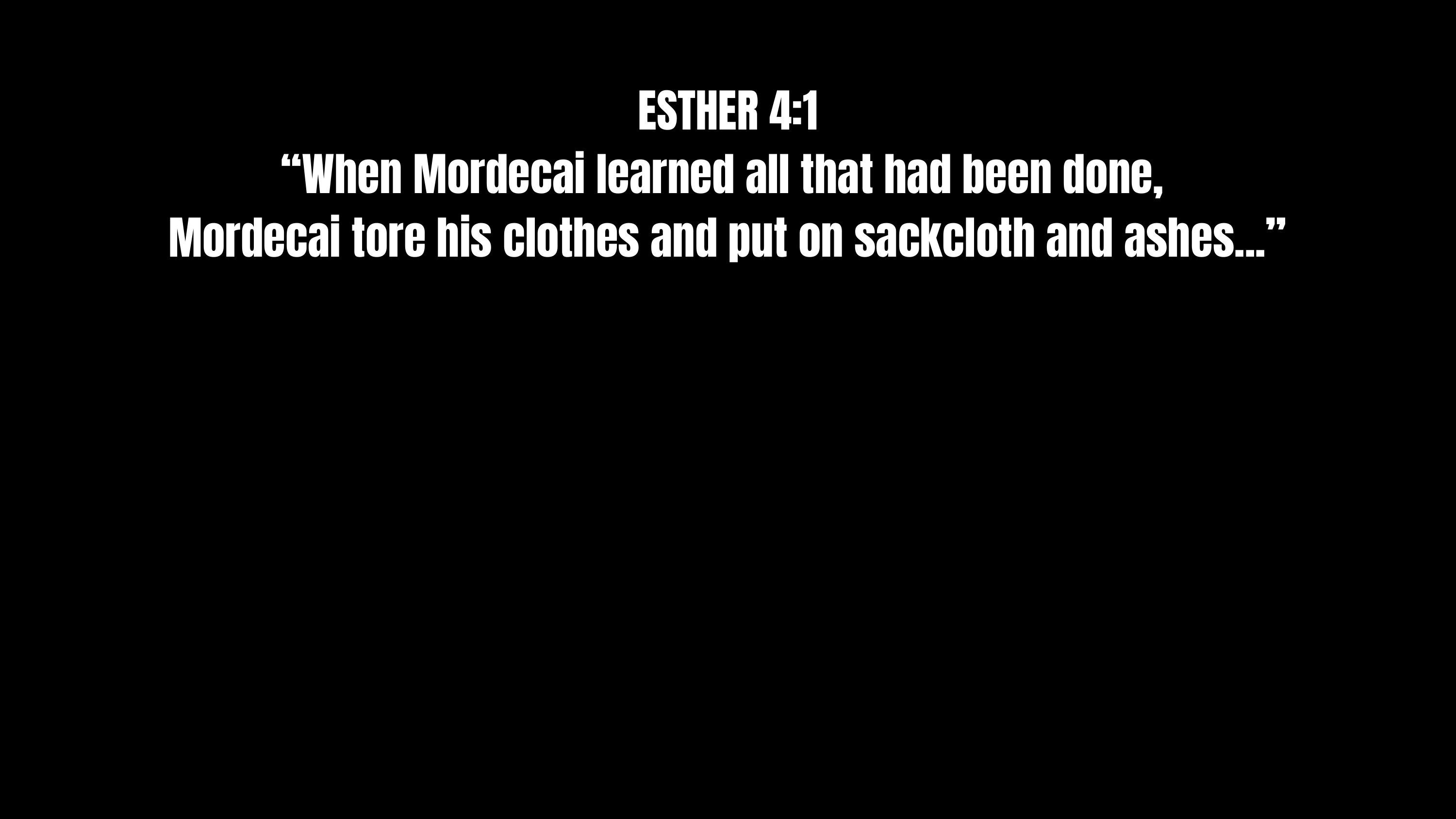

ESTHER 4:1
“When Mordecai learned all that had been done,
Mordecai tore his clothes and put on sackcloth and ashes...”